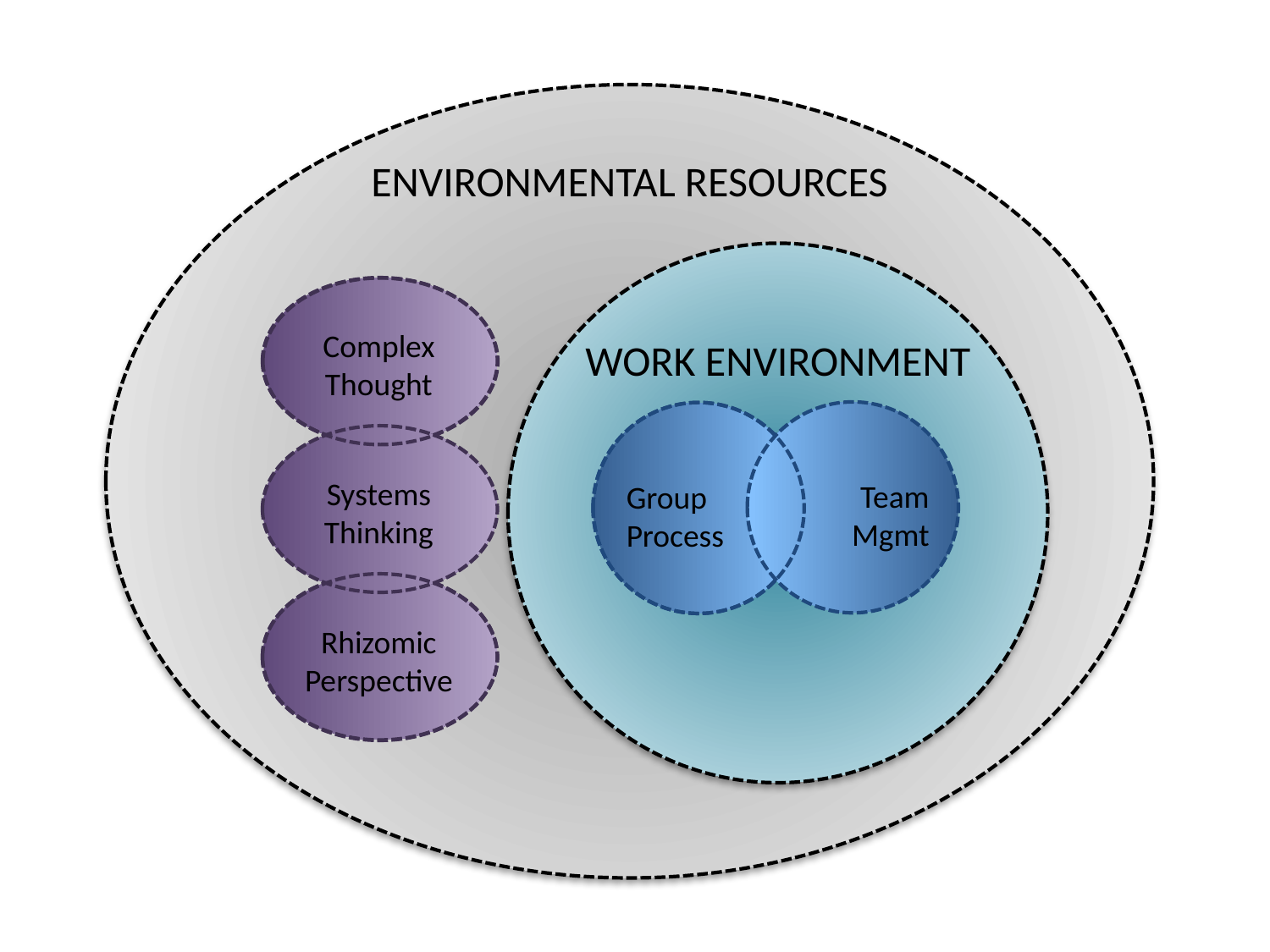

ENVIRONMENTAL RESOURCES

Complex
Thought

Systems
Thinking

Rhizomic
Perspective
WORK ENVIRONMENT

Team
Mgmt
Group
Process